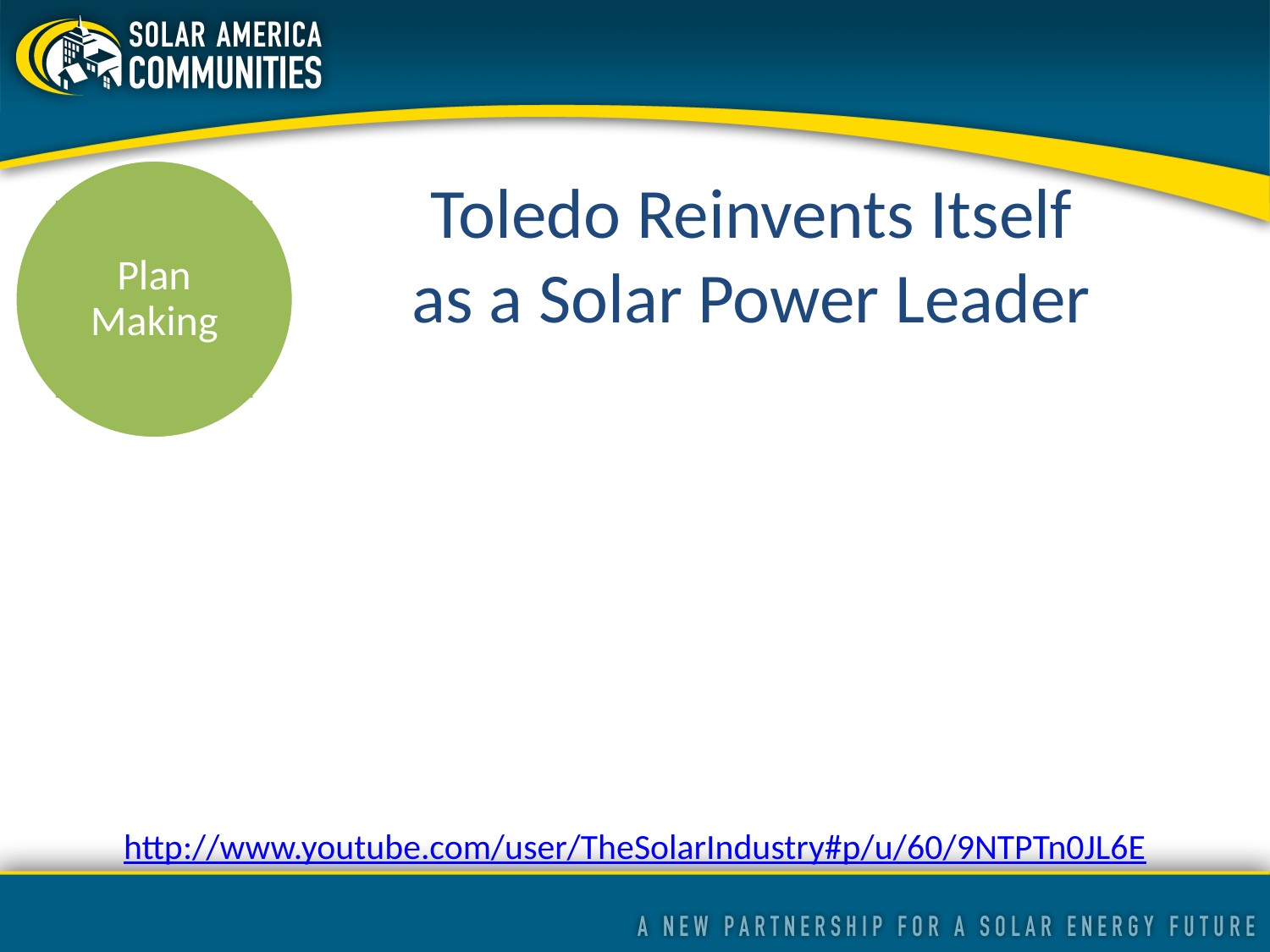

Plan Making
Toledo Reinvents Itself as a Solar Power Leader
http://www.youtube.com/user/TheSolarIndustry#p/u/60/9NTPTn0JL6E